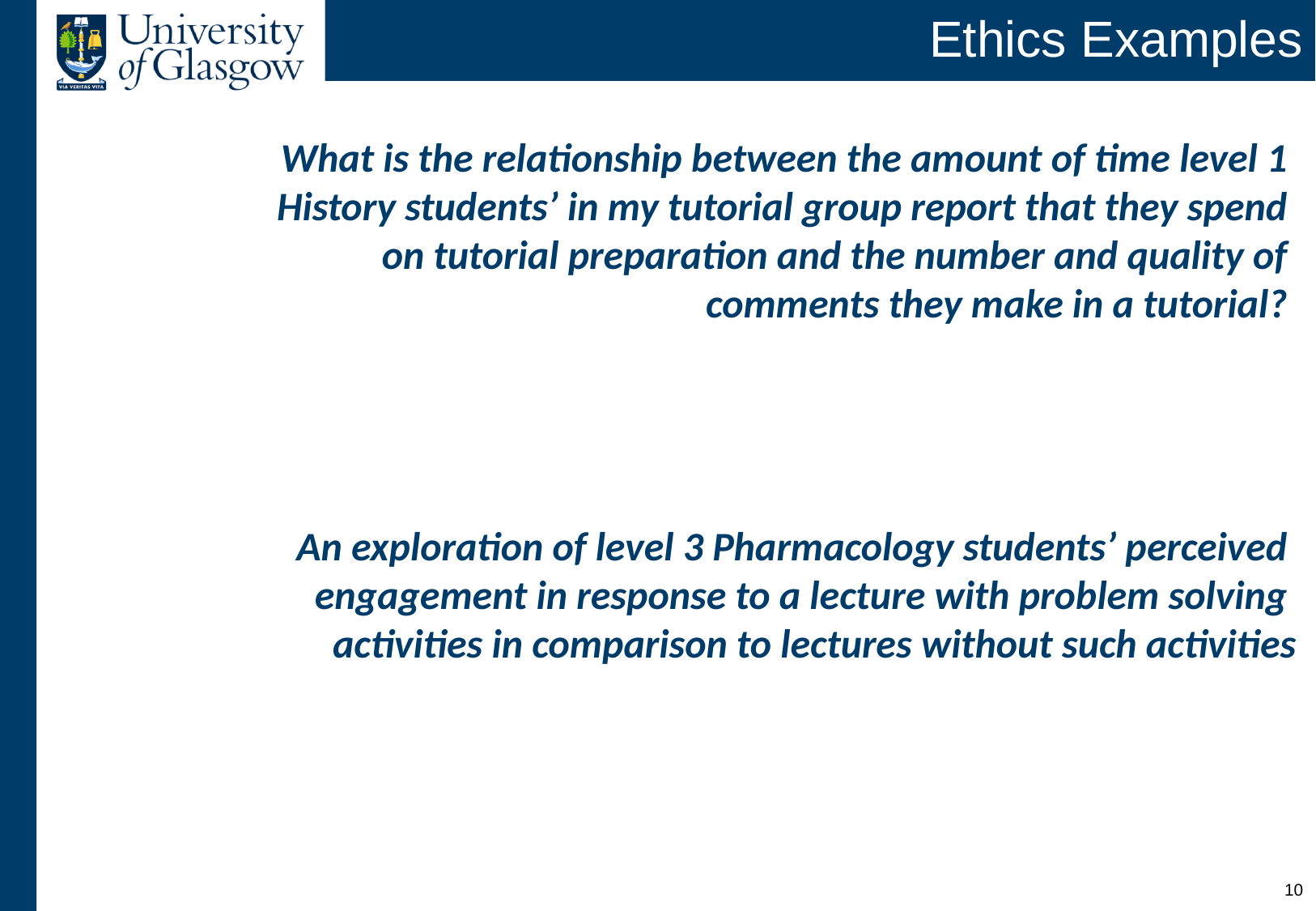

# Ethics Examples
What is the relationship between the amount of time level 1
History students’ in my tutorial group report that they spend
on tutorial preparation and the number and quality of
comments they make in a tutorial?

An exploration of level 3 Pharmacology students’ perceived
engagement in response to a lecture with problem solving
activities in comparison to lectures without such activities

10